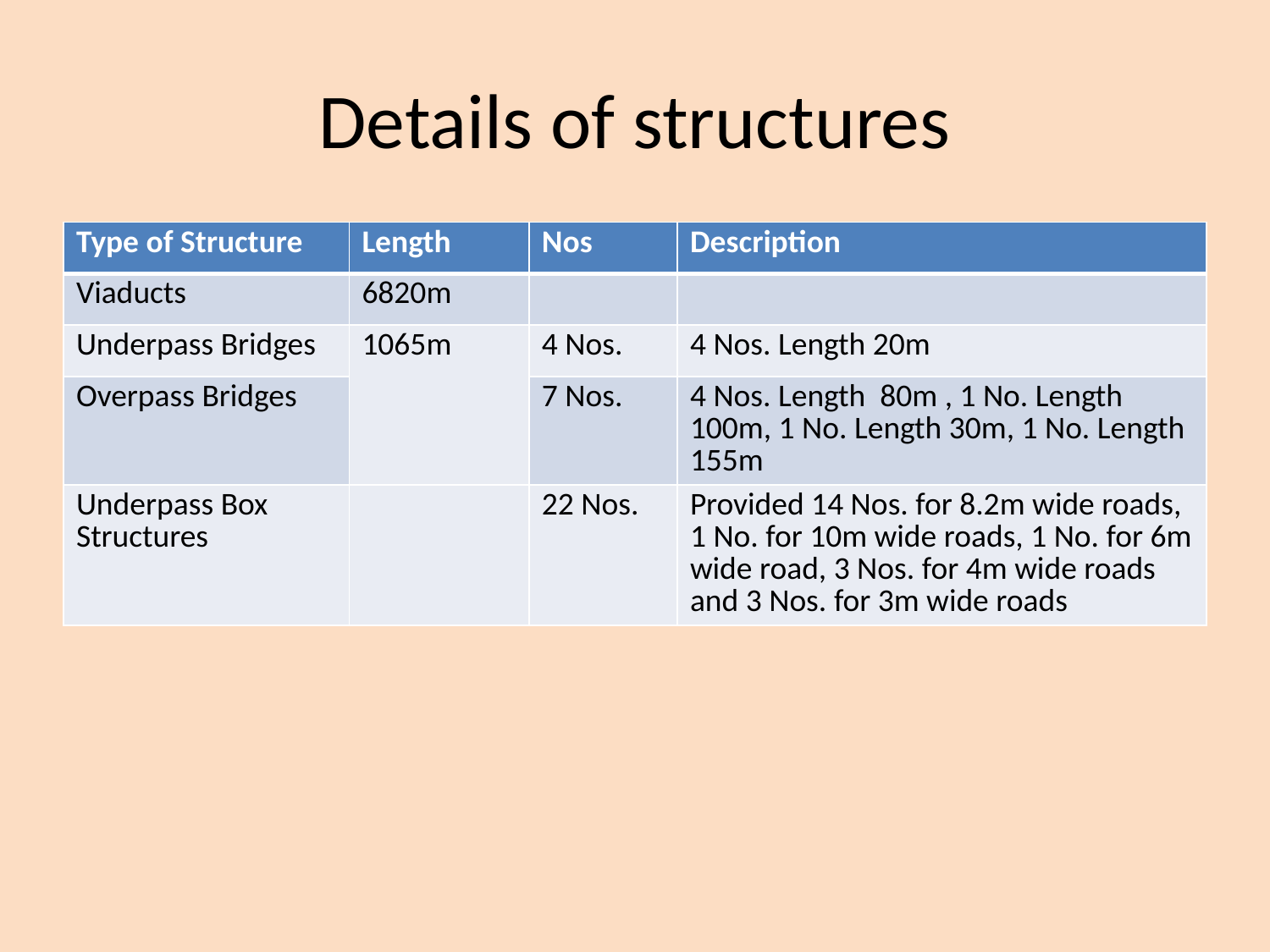

# Details of structures
| Type of Structure | Length | Nos | Description |
| --- | --- | --- | --- |
| Viaducts | 6820m |  |  |
| Underpass Bridges | 1065m | 4 Nos. | 4 Nos. Length 20m |
| Overpass Bridges |  | 7 Nos. | 4 Nos. Length 80m , 1 No. Length 100m, 1 No. Length 30m, 1 No. Length 155m |
| Underpass Box Structures |  | 22 Nos. | Provided 14 Nos. for 8.2m wide roads, 1 No. for 10m wide roads, 1 No. for 6m wide road, 3 Nos. for 4m wide roads and 3 Nos. for 3m wide roads |